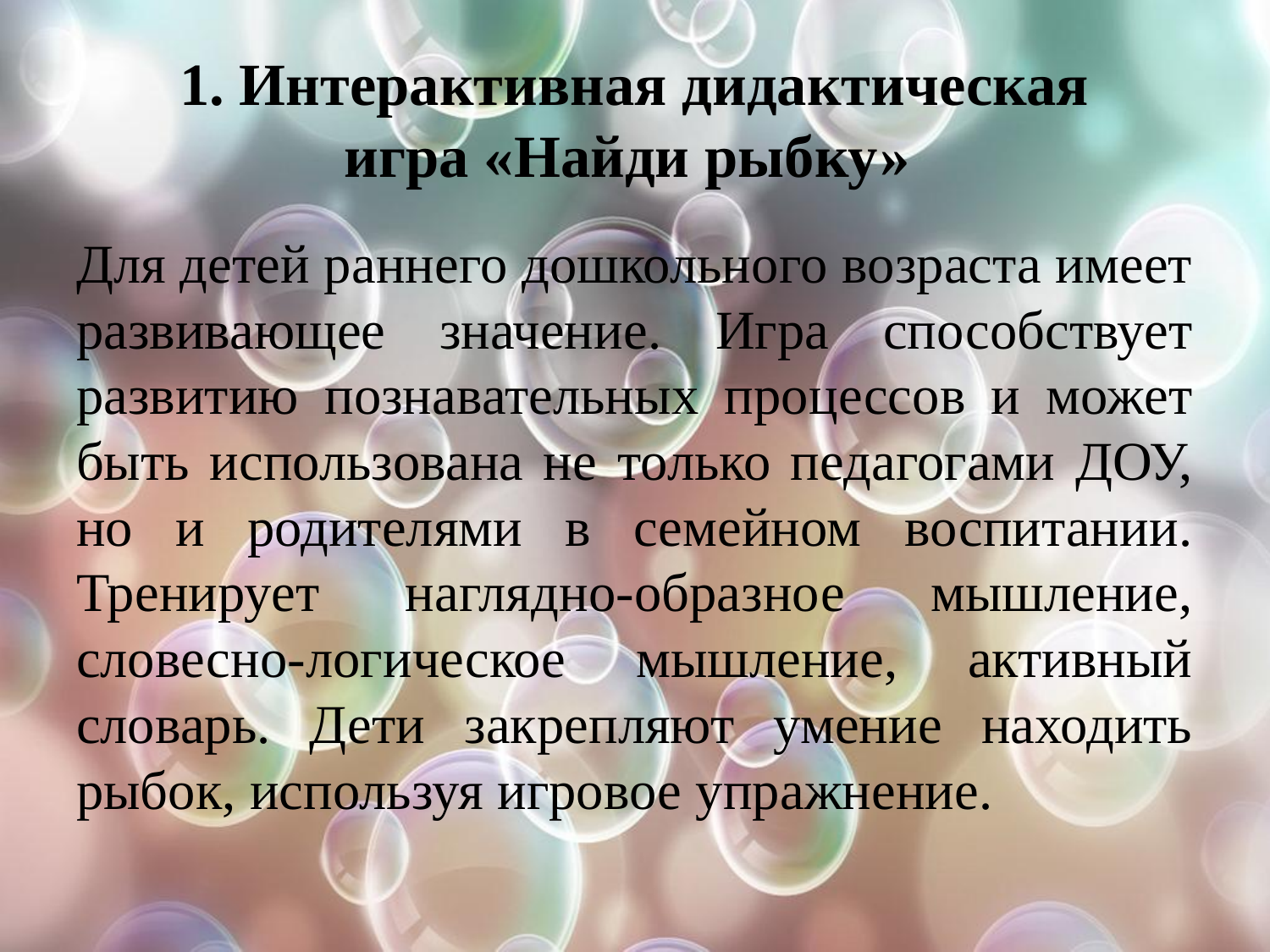

# 1. Интерактивная дидактическая игра «Найди рыбку»
Для детей раннего дошкольного возраста имеет развивающее значение. Игра способствует развитию познавательных процессов и может быть использована не только педагогами ДОУ, но и родителями в семейном воспитании. Тренирует наглядно-образное мышление, словесно-логическое мышление, активный словарь. Дети закрепляют умение находить рыбок, используя игровое упражнение.